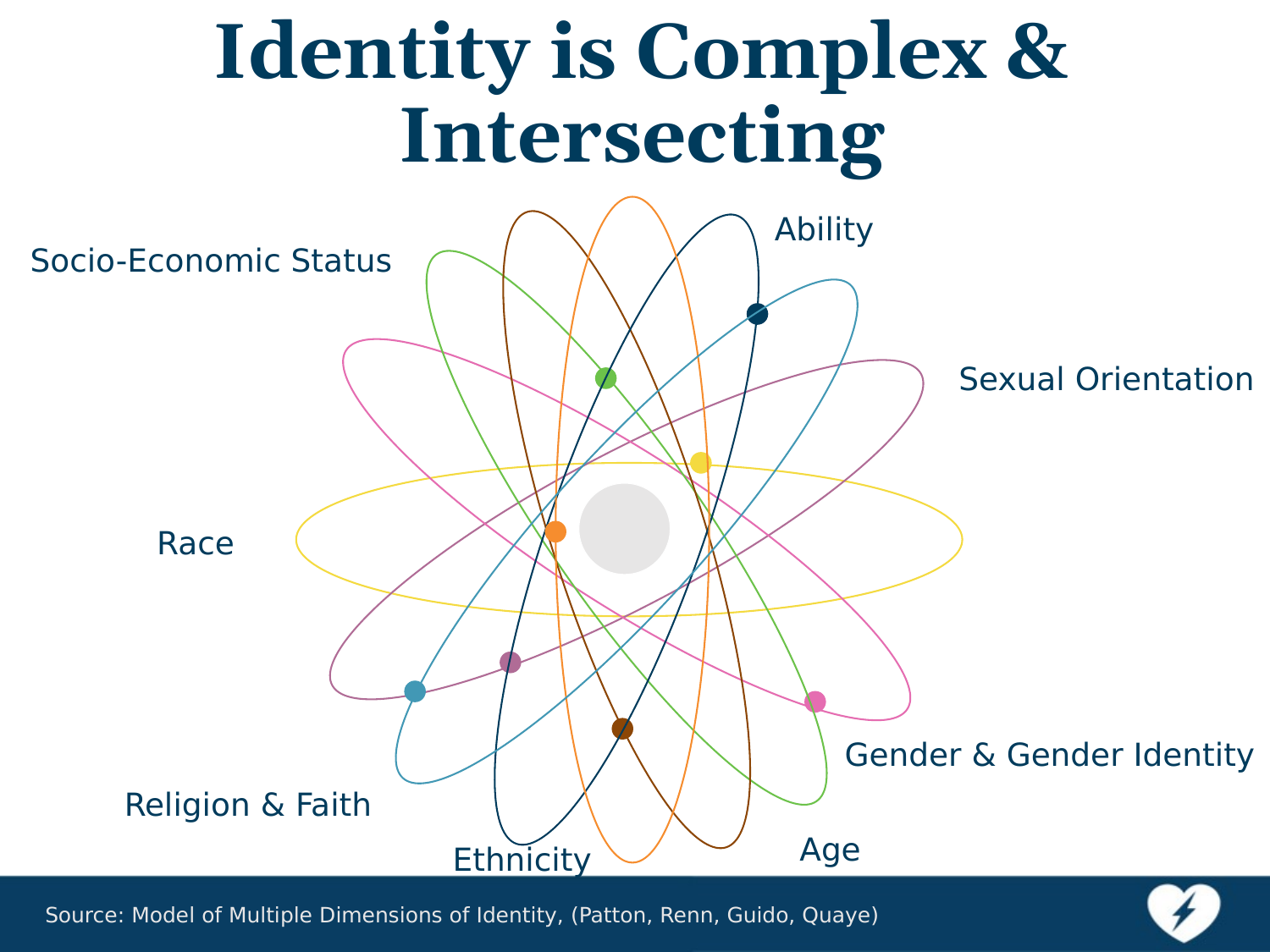

# Identity is Complex & Intersecting

Socio-Economic Status

Ethnicity

Age

Ability

Religion & Faith

Sexual Orientation

Race

Gender & Gender Identity

Source: Model of Multiple Dimensions of Identity, (Patton, Renn, Guido, Quaye)